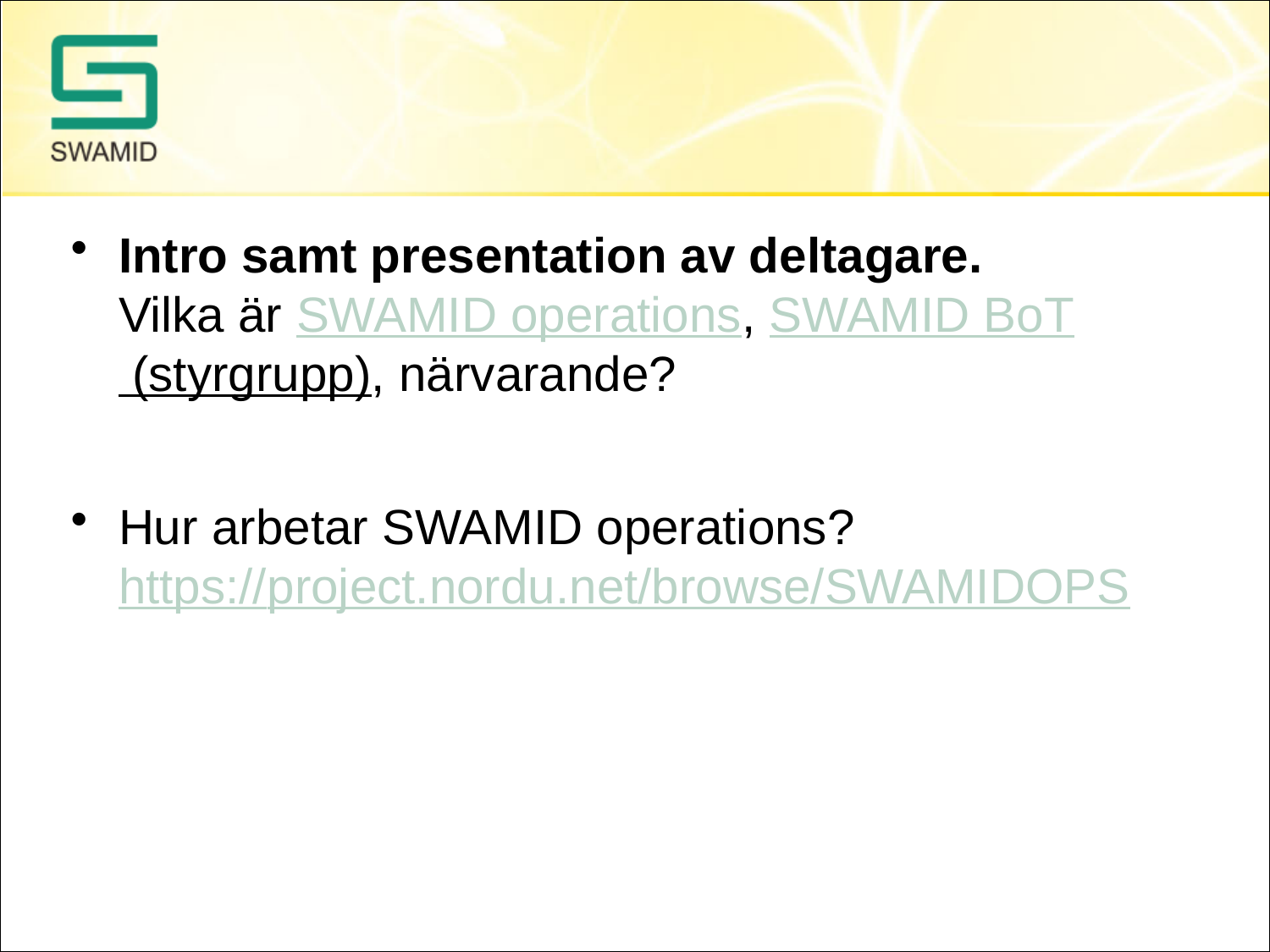

#
Intro samt presentation av deltagare.
Vilka är SWAMID operations, SWAMID BoT (styrgrupp), närvarande?

Hur arbetar SWAMID operations?
https://project.nordu.net/browse/SWAMIDOPS